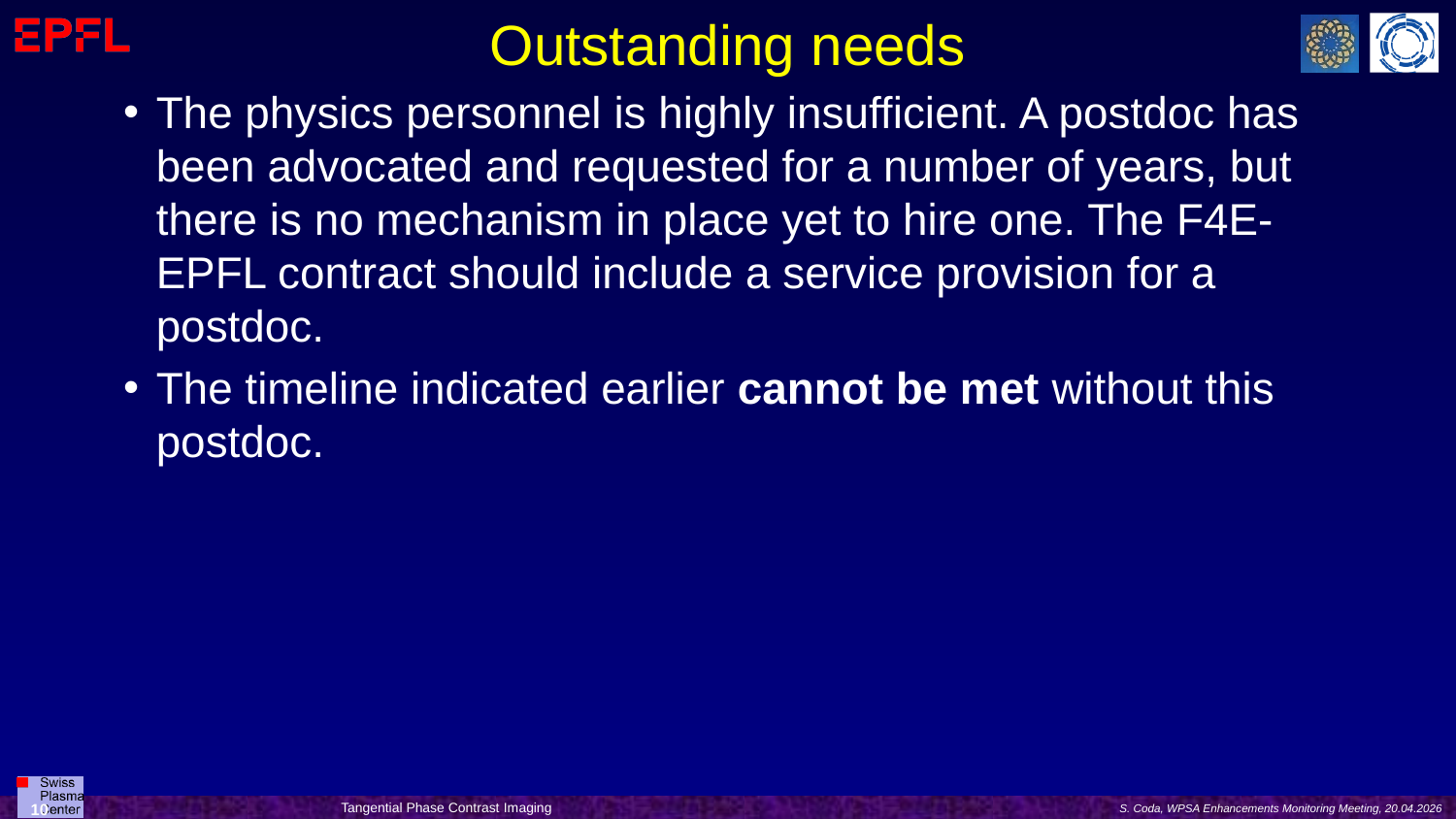

# Outstanding needs
The physics personnel is highly insufficient. A postdoc has been advocated and requested for a number of years, but there is no mechanism in place yet to hire one. The F4E-EPFL contract should include a service provision for a postdoc.
The timeline indicated earlier cannot be met without this postdoc.